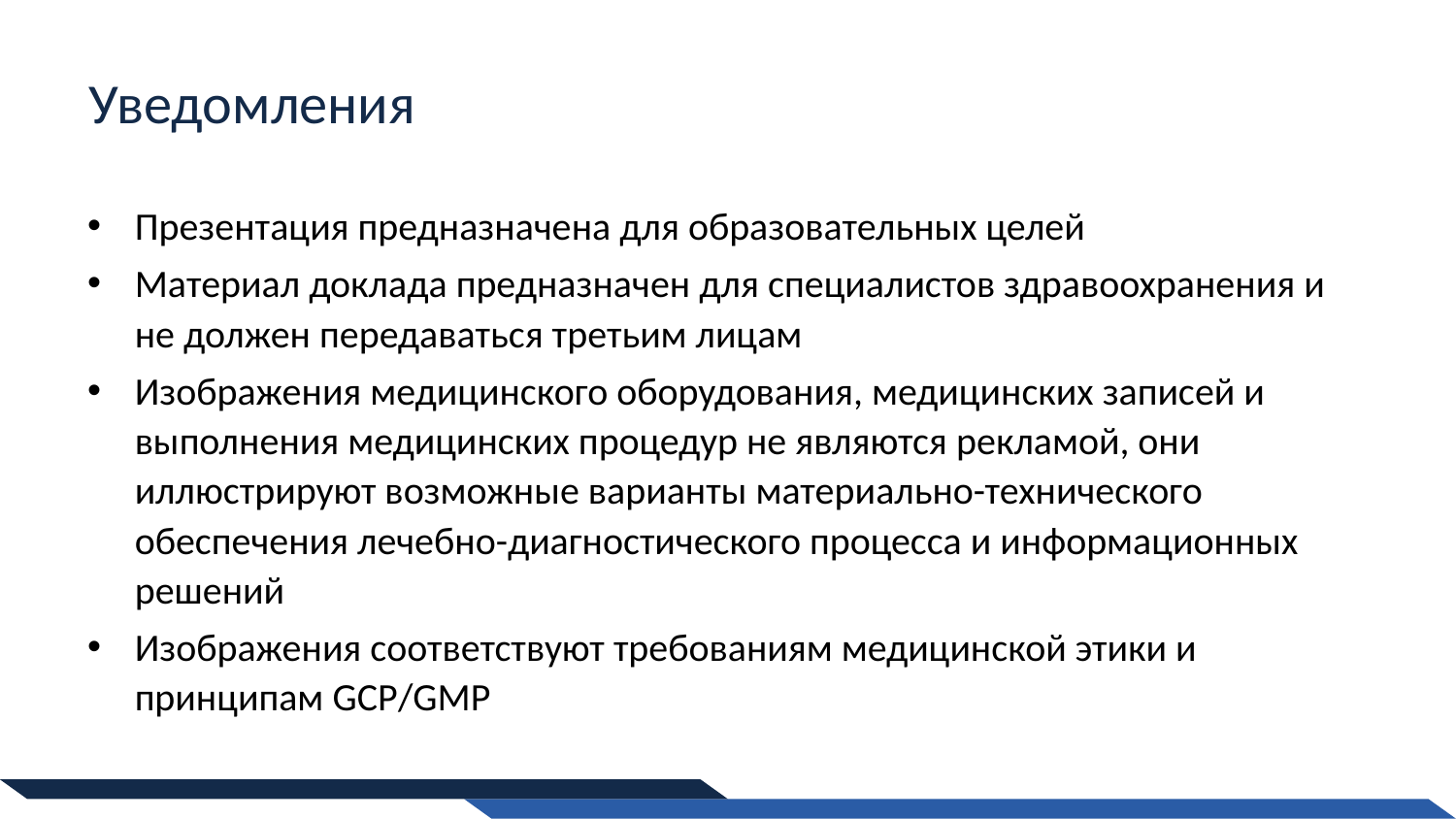

# Уведомления
Презентация предназначена для образовательных целей
Материал доклада предназначен для специалистов здравоохранения и не должен передаваться третьим лицам
Изображения медицинского оборудования, медицинских записей и выполнения медицинских процедур не являются рекламой, они иллюстрируют возможные варианты материально-технического обеспечения лечебно-диагностического процесса и информационных решений
Изображения соответствуют требованиям медицинской этики и принципам GCP/GMP